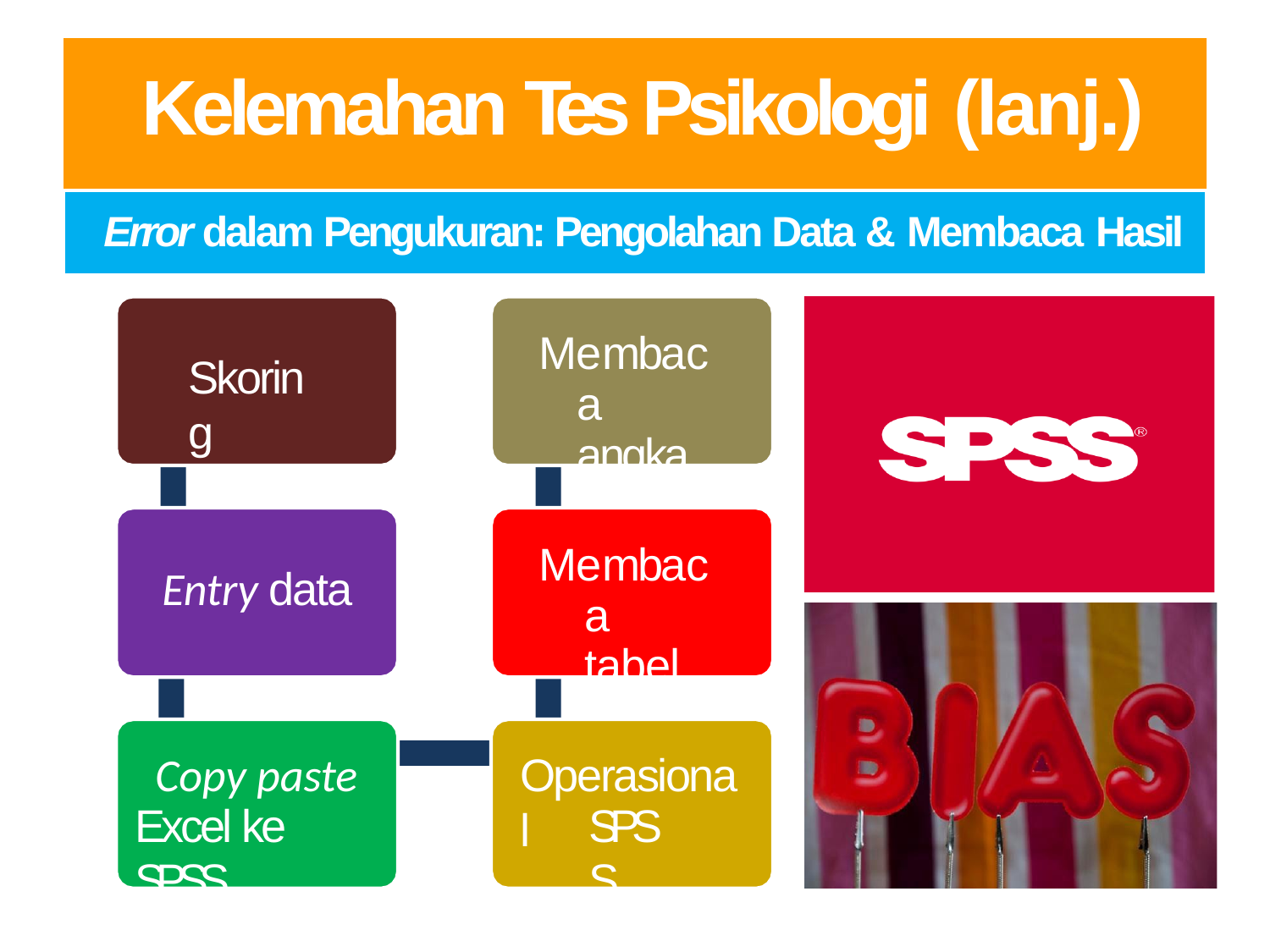

# Kelemahan Tes Psikologi (lanj.)

Error dalam Pengukuran: Pengolahan Data & Membaca Hasil

Membaca  angka

Skoring

Membaca  tabel

Entry data

Copy paste
Operasional
Excel ke SPSS
SPSS